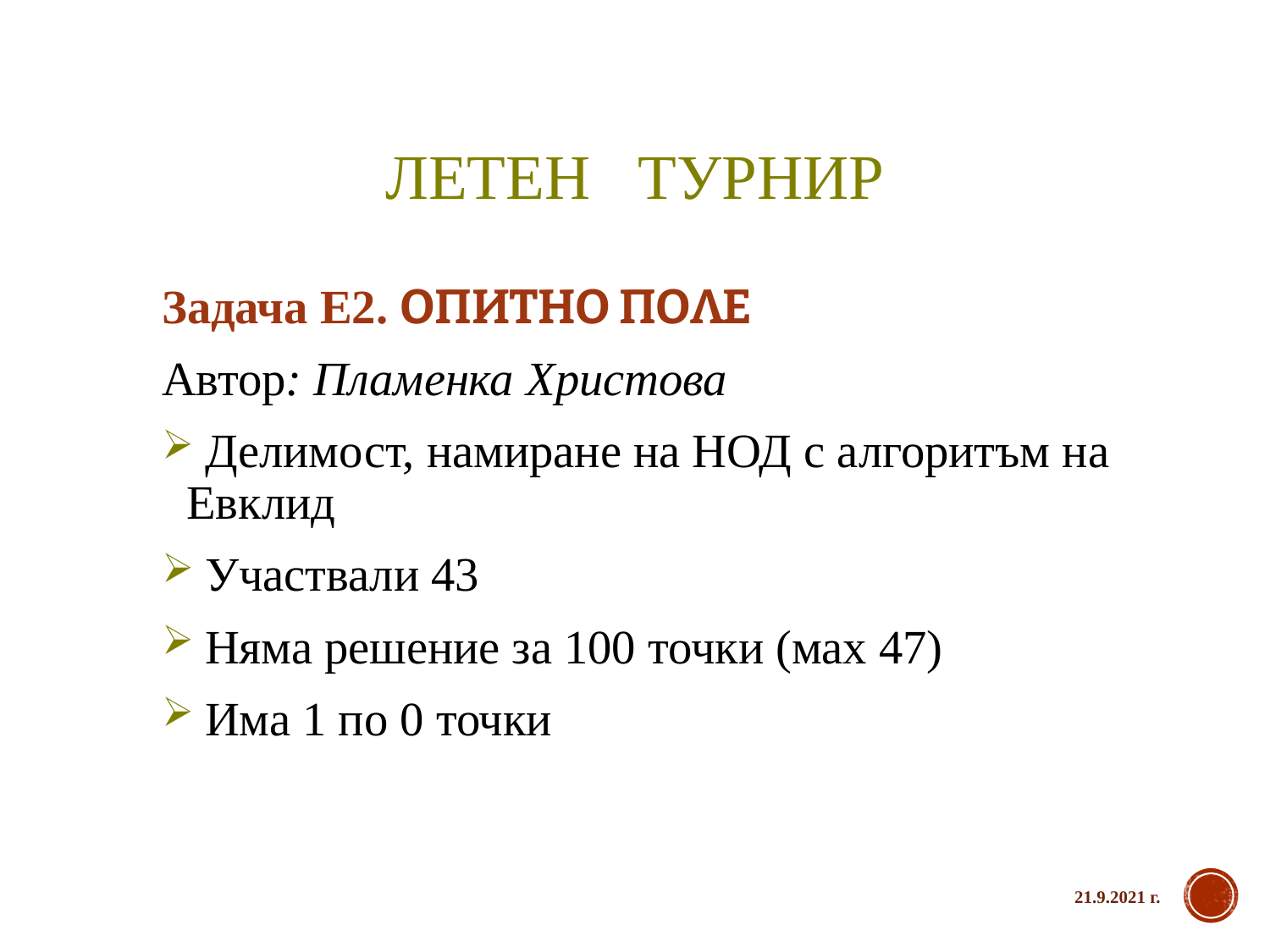

# ЛЕТЕН   турнир
Задача Е2. ОПИТНО ПОЛЕ
Автор: Пламенка Христова
 Делимост, намиране на НОД с алгоритъм на     Евклид
 Участвали 43
 Няма решение за 100 точки (мах 47)
 Има 1 по 0 точки

21.9.2021 г.